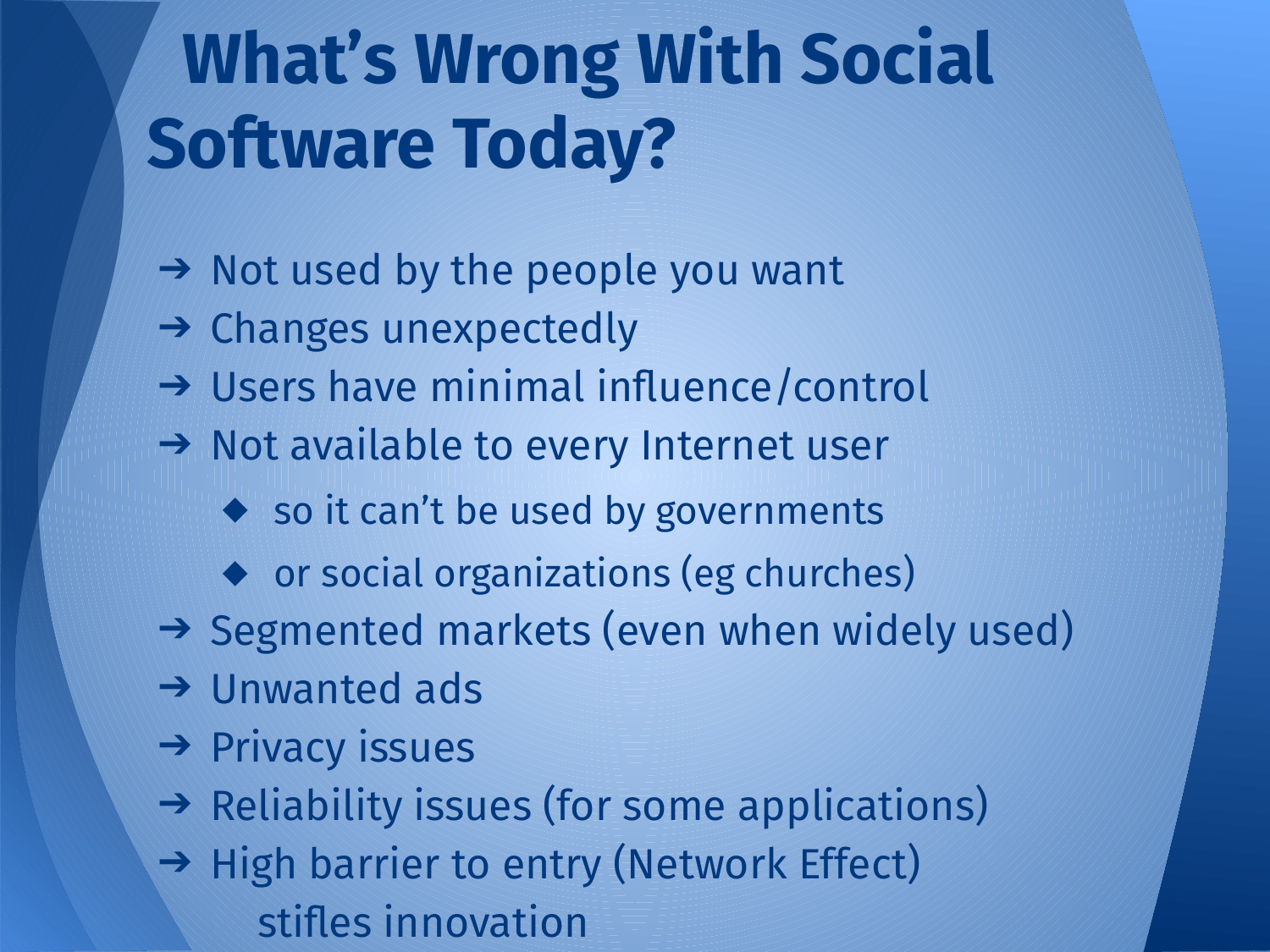

# What’s Wrong With Social Software Today?
Not used by the people you want
Changes unexpectedly
Users have minimal influence/control
Not available to every Internet user
so it can’t be used by governments
or social organizations (eg churches)
Segmented markets (even when widely used)
Unwanted ads
Privacy issues
Reliability issues (for some applications)
High barrier to entry (Network Effect)
stifles innovation